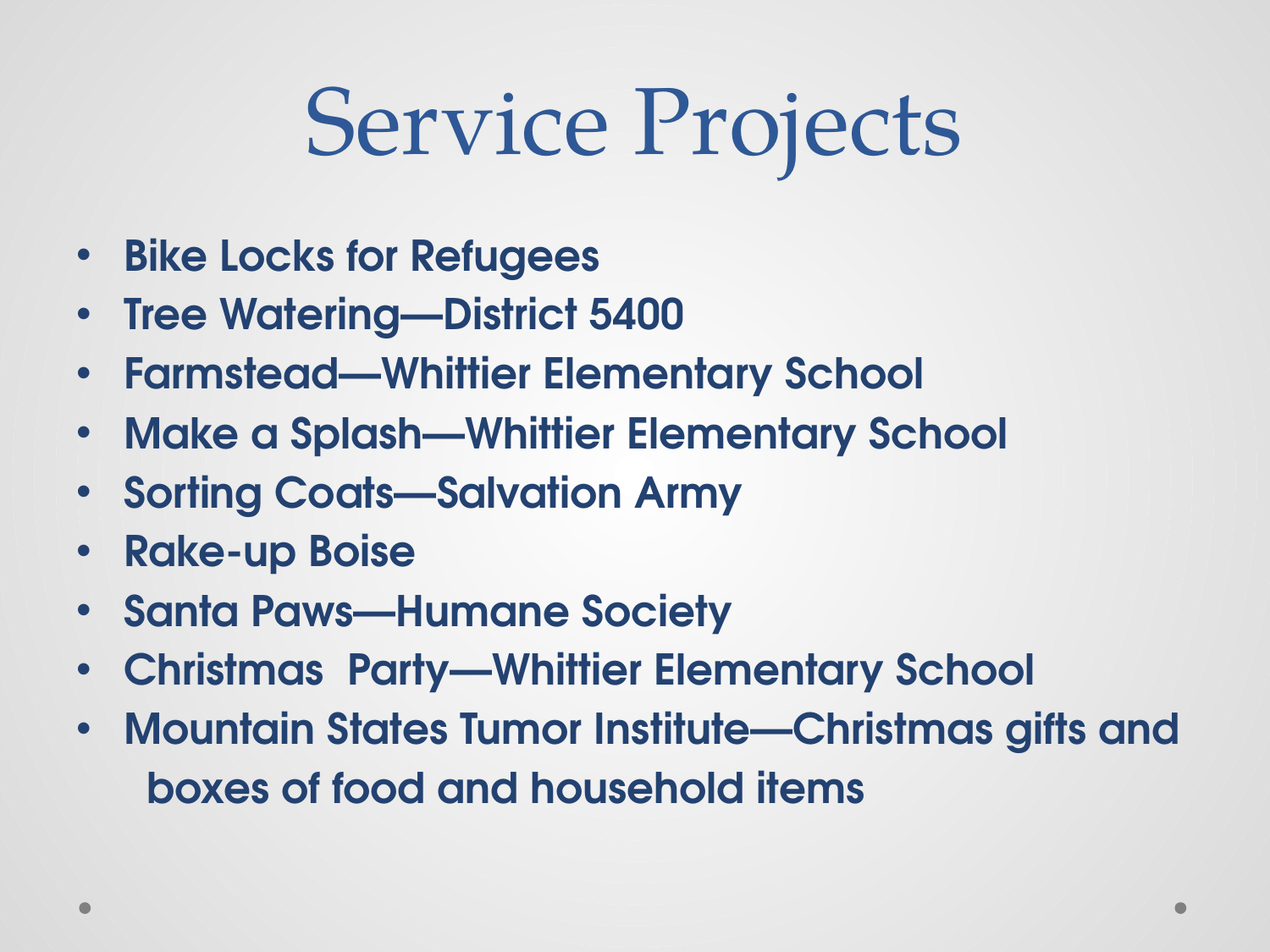

# Service Projects
Bike Locks for Refugees
Tree Watering—District 5400
Farmstead—Whittier Elementary School
Make a Splash—Whittier Elementary School
Sorting Coats—Salvation Army
Rake-up Boise
Santa Paws—Humane Society
Christmas  Party—Whittier Elementary School
Mountain States Tumor Institute—Christmas gifts and
      boxes of food and household items